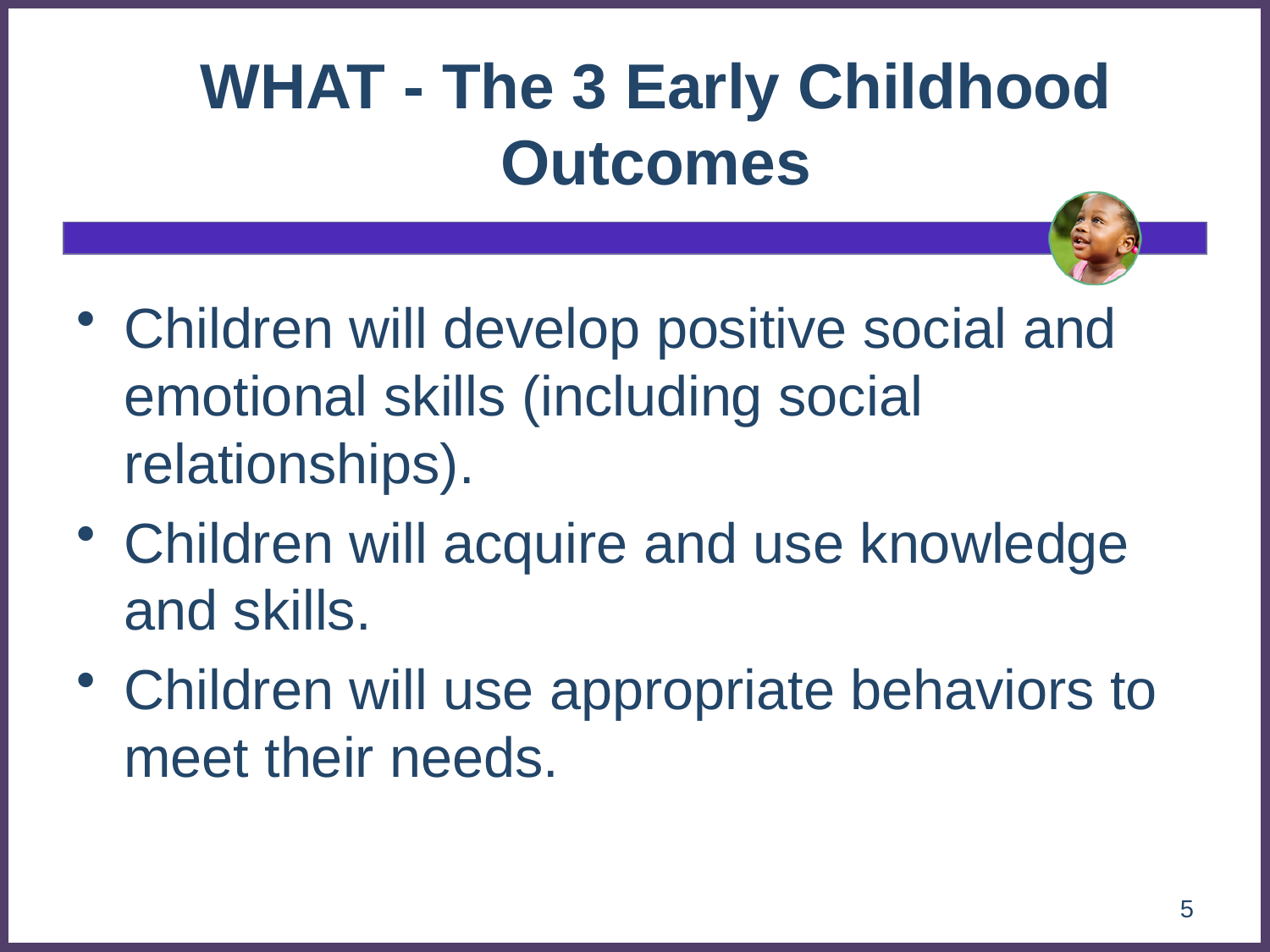

#
WHAT - The 3 Early Childhood Outcomes
Children will develop positive social and emotional skills (including social relationships).
Children will acquire and use knowledge and skills.
Children will use appropriate behaviors to meet their needs.
5